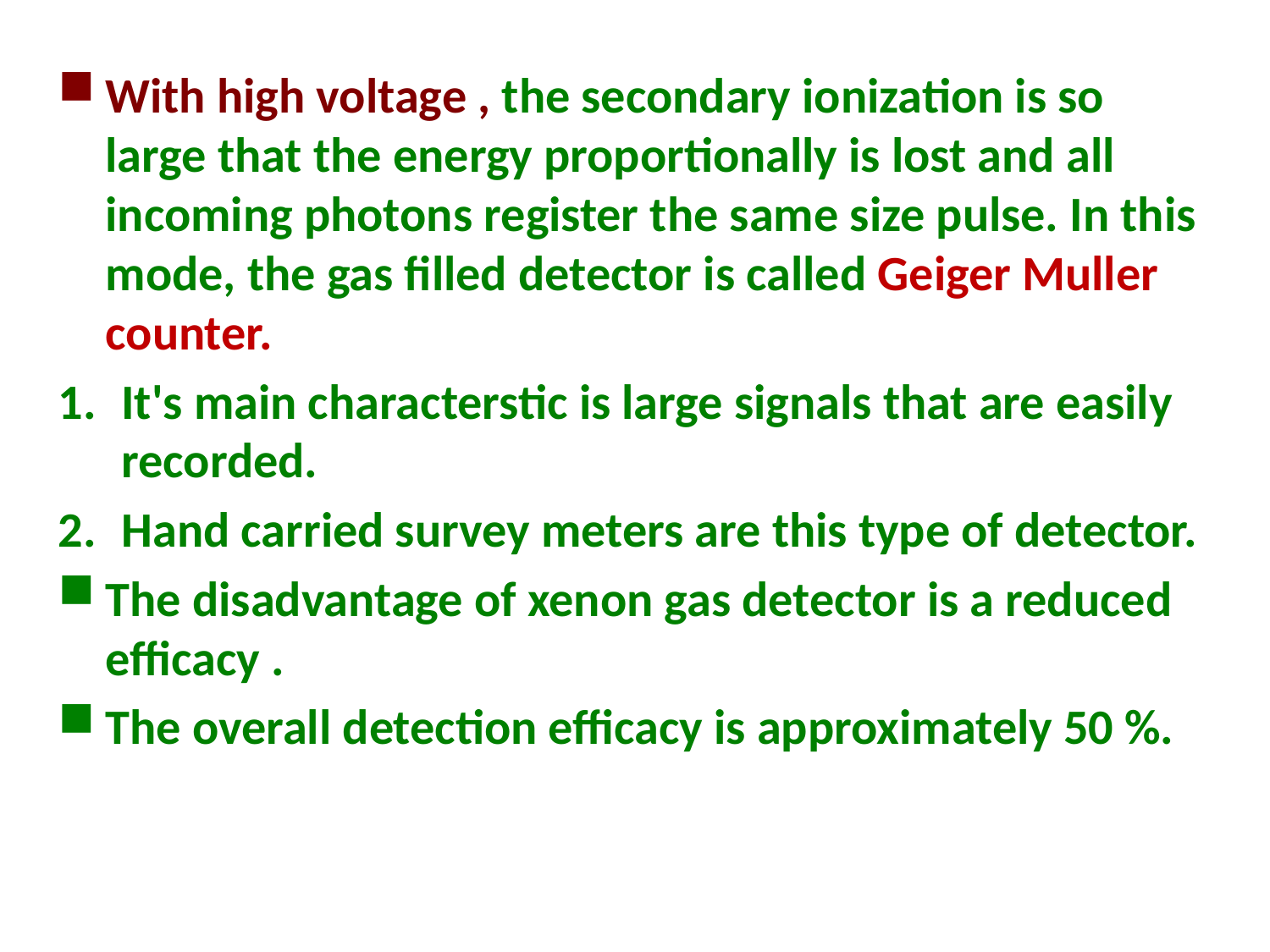

#
With high voltage , the secondary ionization is so large that the energy proportionally is lost and all incoming photons register the same size pulse. In this mode, the gas filled detector is called Geiger Muller counter.
It's main characterstic is large signals that are easily recorded.
Hand carried survey meters are this type of detector.
The disadvantage of xenon gas detector is a reduced efficacy .
The overall detection efficacy is approximately 50 %.